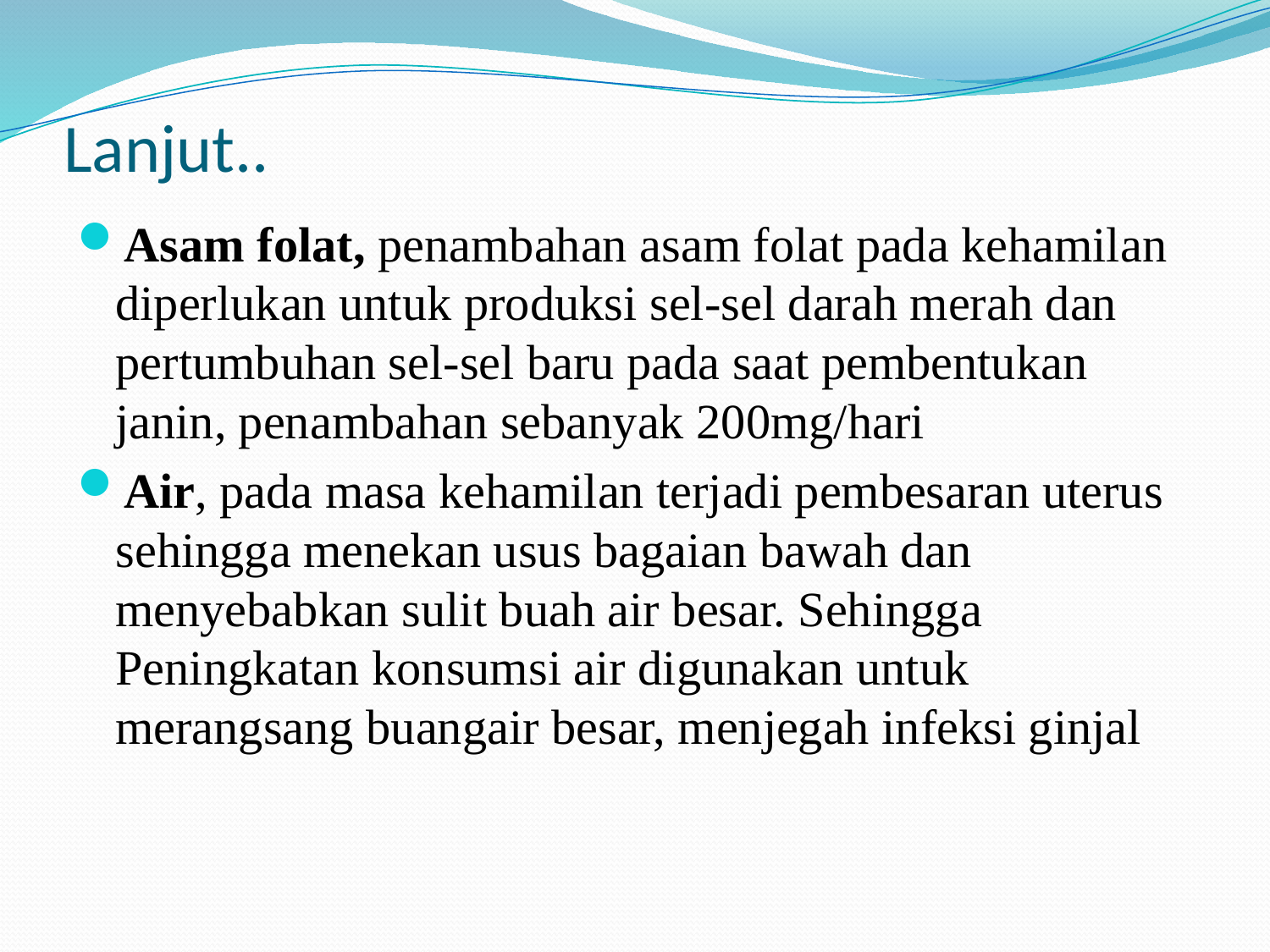

# Lanjut..
Asam folat, penambahan asam folat pada kehamilan diperlukan untuk produksi sel-sel darah merah dan pertumbuhan sel-sel baru pada saat pembentukan janin, penambahan sebanyak 200mg/hari
Air, pada masa kehamilan terjadi pembesaran uterus sehingga menekan usus bagaian bawah dan menyebabkan sulit buah air besar. Sehingga Peningkatan konsumsi air digunakan untuk merangsang buangair besar, menjegah infeksi ginjal